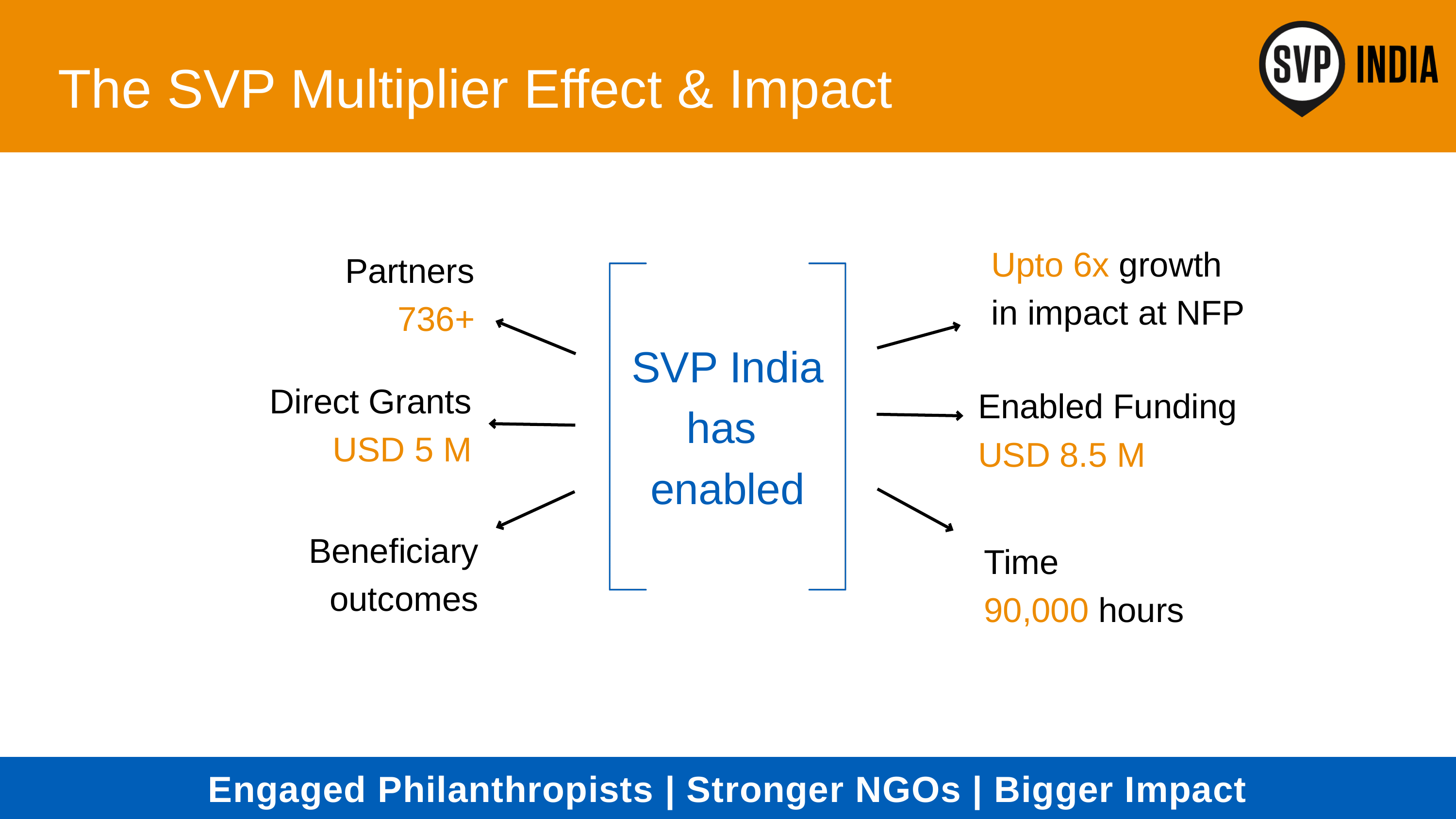

The SVP Multiplier Effect & Impact
Upto 6x growth
in impact at NFP
Partners
736+

SVP India
has
enabled
Direct Grants
USD 5 M
Enabled Funding
USD 8.5 M

Beneficiary
outcomes
Time
90,000 hours

Engaged Philanthropists | Stronger NGOs | Bigger Impact